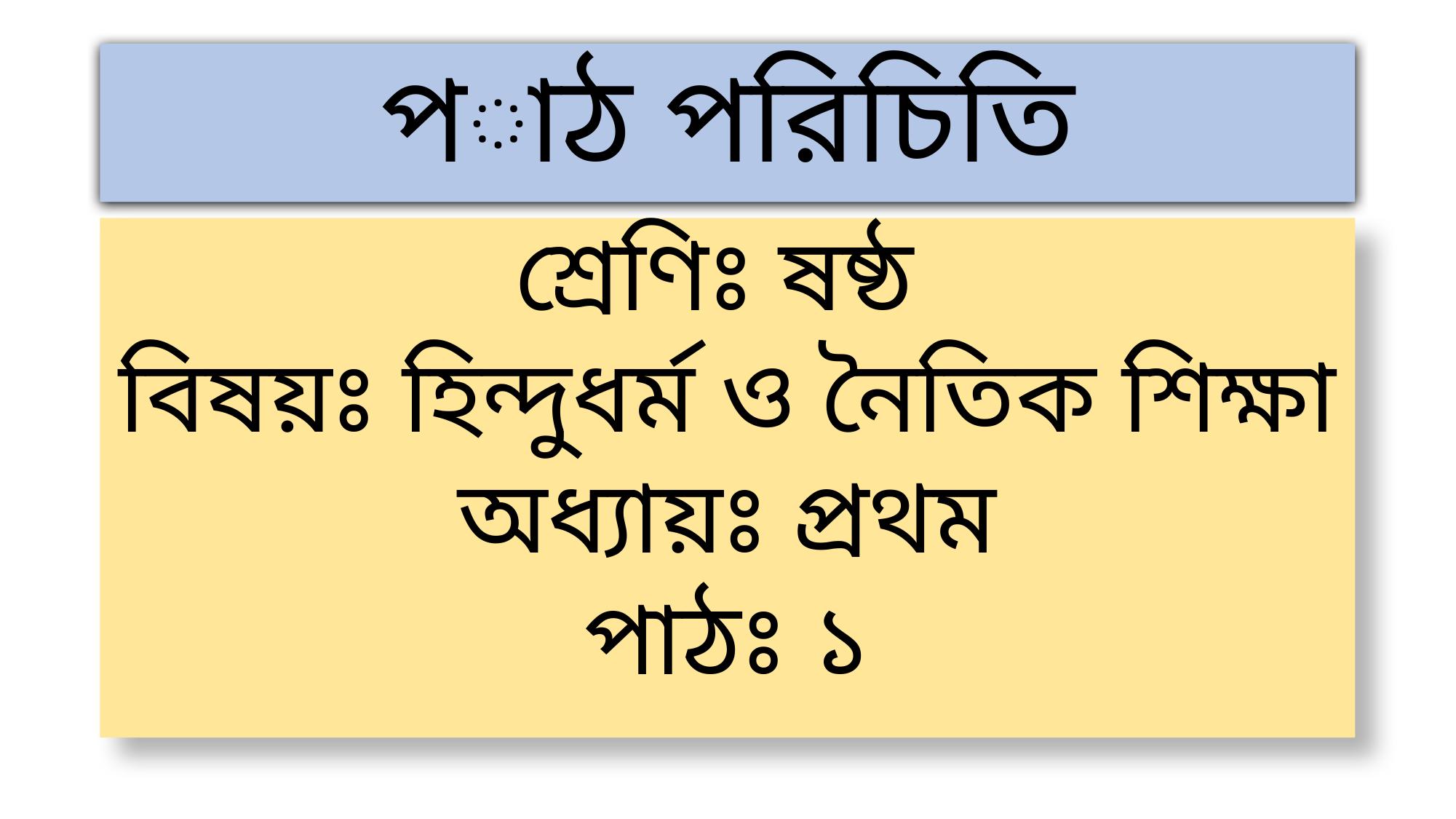

# পাঠ পরিচিতি
শ্রেণিঃ ষষ্ঠ
বিষয়ঃ হিন্দুধর্ম ও নৈতিক শিক্ষা
অধ্যায়ঃ প্রথম
পাঠঃ ১